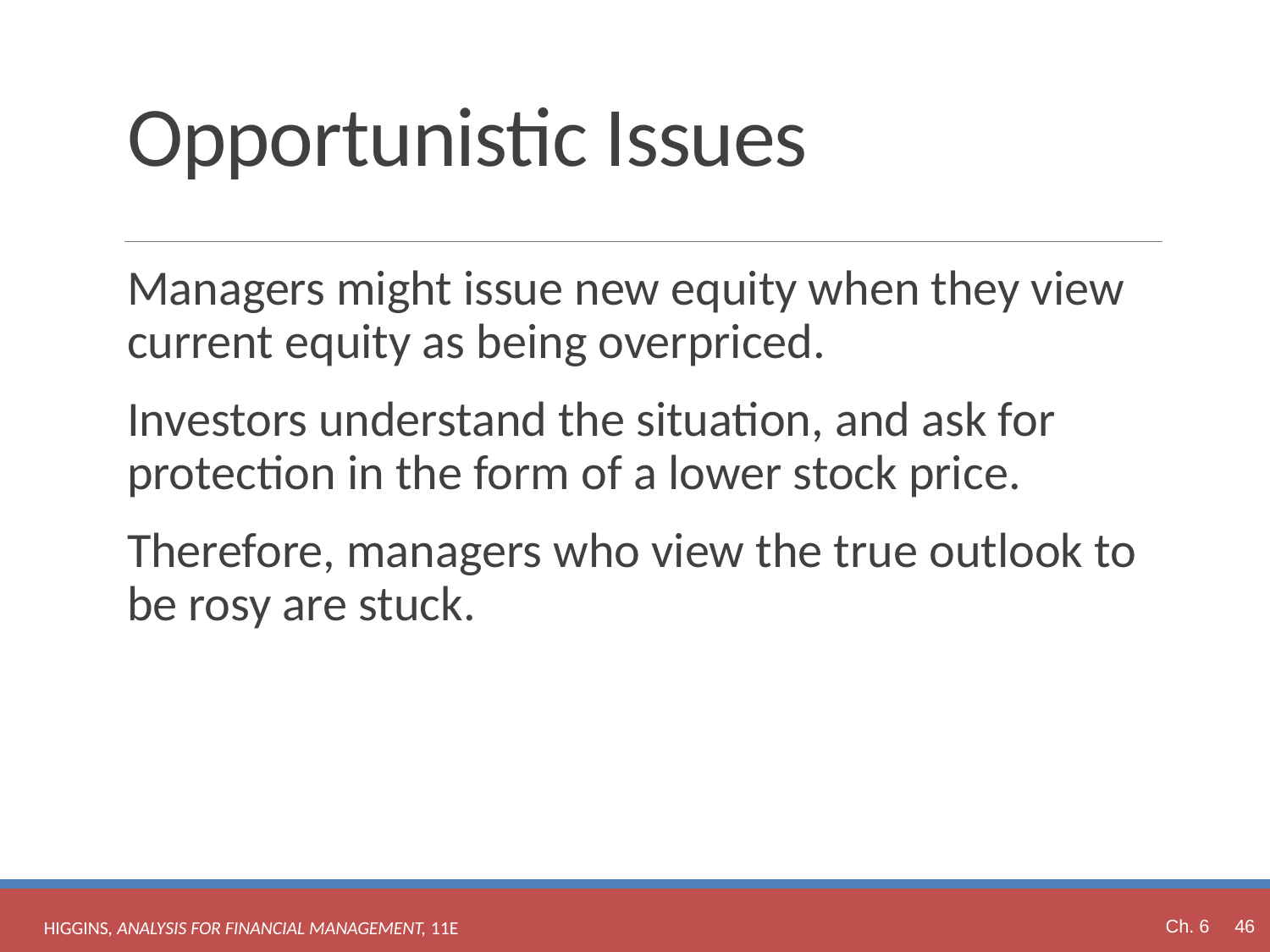

# Opportunistic Issues
Managers might issue new equity when they view current equity as being overpriced.
Investors understand the situation, and ask for protection in the form of a lower stock price.
Therefore, managers who view the true outlook to be rosy are stuck.
Ch. 6     46